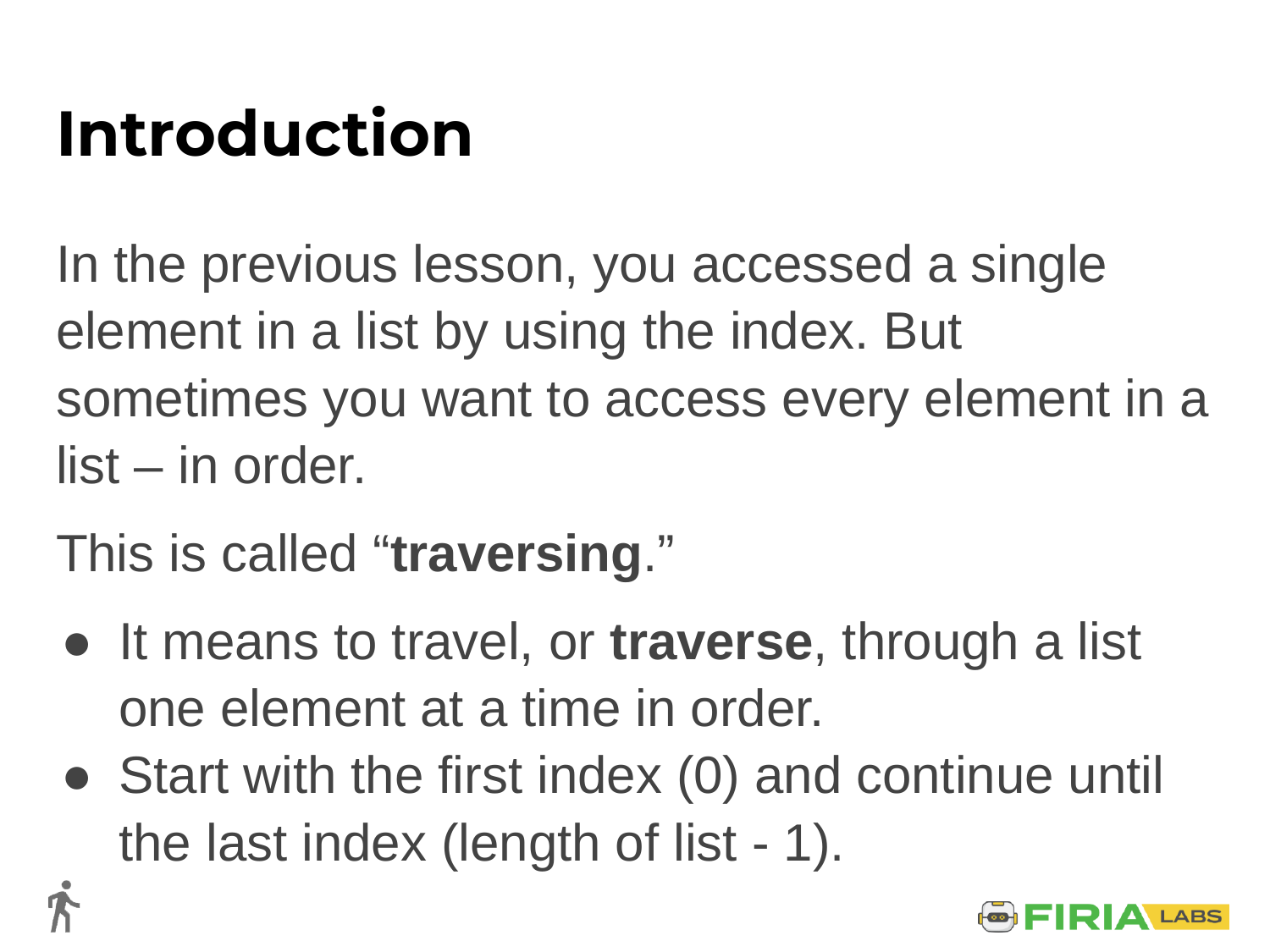

# Introduction
In the previous lesson, you accessed a single element in a list by using the index. But sometimes you want to access every element in a list – in order.
This is called “traversing.”
It means to travel, or traverse, through a list one element at a time in order.
Start with the first index (0) and continue until the last index (length of list - 1).